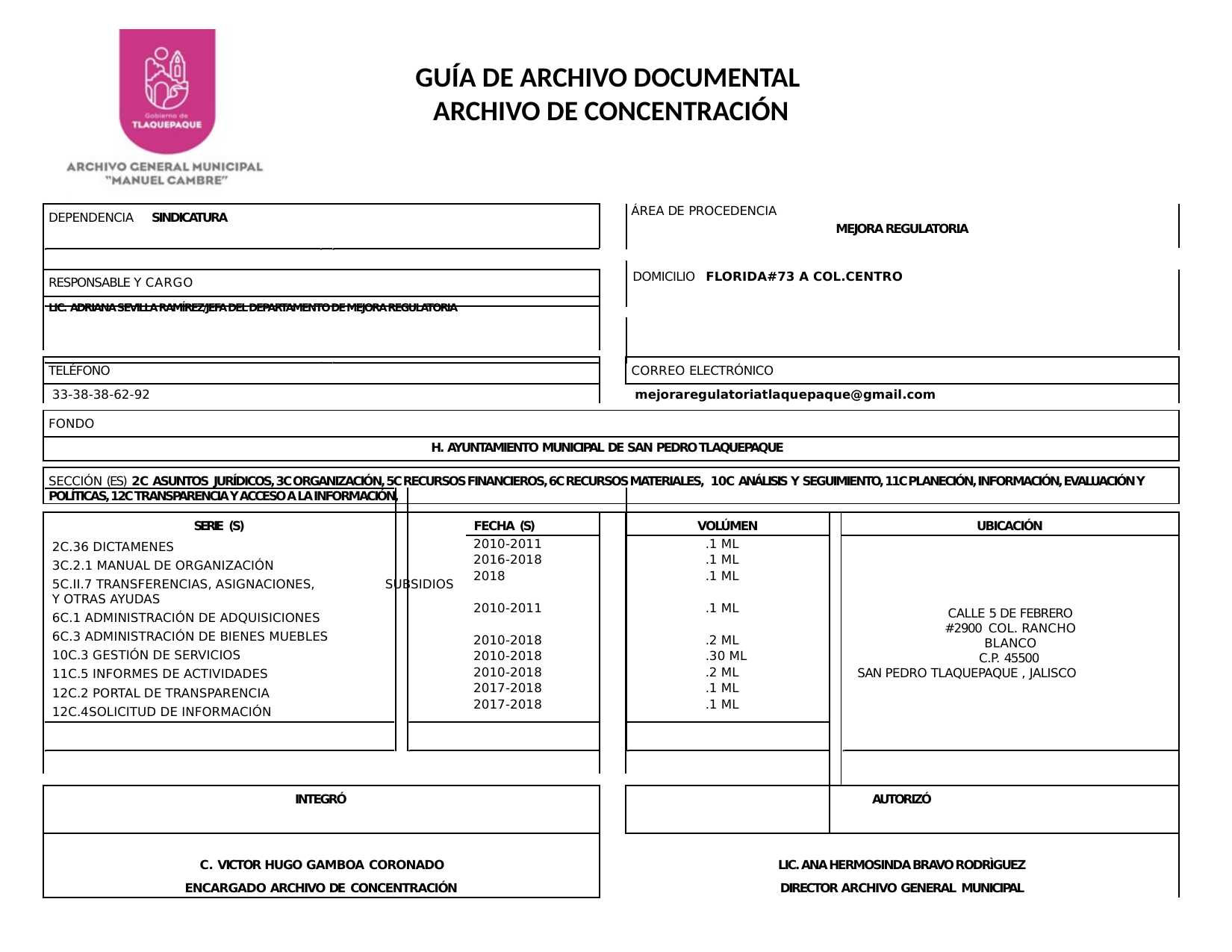

GUÍA DE ARCHIVO DOCUMENTAL
ARCHIVO DE CONCENTRACIÓN
| DEPENDENCIA SINDICATURA |  | ÁREA DE PROCEDENCIA MEJORA REGULATORIA |  |  |  |
| --- | --- | --- | --- | --- | --- |
|  |  |  |  |  |  |
|  |  |  |  |  |  |
| RESPONSABLE Y CARGO |  | DOMICILIO FLORIDA#73 A COL.CENTRO |  |  |  |
| LIC. ADRIANA SEVILLA RAMÍREZ/JEFA DEL DEPARTAMENTO DE MEJORA REGULATORIA |  |  |  |  |  |
|  |  |  |  |  |  |
| TELÉFONO |  |  | CORREO ELECTRÓNICO |  |  |
| 33-38-38-62-92 |  | mejoraregulatoriatlaquepaque@gmail.com |  |  |  |
|  |  |  |  |  |  |
| FONDO |  |  |  |  |  |
| H. AYUNTAMIENTO MUNICIPAL DE SAN PEDRO TLAQUEPAQUE |  |  |  |  |  |
|  |  |  |  |  |  |
| SECCIÓN (ES) 2C ASUNTOS JURÍDICOS, 3C ORGANIZACIÓN, 5C RECURSOS FINANCIEROS, 6C RECURSOS MATERIALES, 10C ANÁLISIS Y SEGUIMIENTO, 11C PLANECIÓN, INFORMACIÓN, EVALUACIÓN Y POLÍTICAS, 12C TRANSPARENCIA Y ACCESO A LA INFORMACIÓN, |  |  |  |  |  |
|  |  |  |  |  |  |
| SERIE (S) | FECHA (S) |  | VOLÚMEN |  | UBICACIÓN |
| 2C.36 DICTAMENES 3C.2.1 MANUAL DE ORGANIZACIÓN 5C.II.7 TRANSFERENCIAS, ASIGNACIONES, SUBSIDIOS Y OTRAS AYUDAS 6C.1 ADMINISTRACIÓN DE ADQUISICIONES 6C.3 ADMINISTRACIÓN DE BIENES MUEBLES 10C.3 GESTIÓN DE SERVICIOS 11C.5 INFORMES DE ACTIVIDADES 12C.2 PORTAL DE TRANSPARENCIA 12C.4SOLICITUD DE INFORMACIÓN | 2010-2011 2016-2018 2018 2010-2011 2010-2018 2010-2018 2010-2018 2017-2018 2017-2018 |  | .1 ML .1 ML .1 ML .1 ML .2 ML .30 ML .2 ML .1 ML .1 ML |  |  |
|  |  |  |  |  |  |
|  |  |  |  |  |  |
|  |  |  |  |  | CALLE 5 DE FEBRERO #2900 COL. RANCHO BLANCO C.P. 45500 SAN PEDRO TLAQUEPAQUE , JALISCO |
|  |  |  |  |  |  |
|  |  |  |  |  |  |
|  |  |  |  |  |  |
| INTEGRÓ |  |  |  |  | AUTORIZÓ |
| C. VICTOR HUGO GAMBOA CORONADO |  | LIC. ANA HERMOSINDA BRAVO RODRÌGUEZ |  |  |  |
| ENCARGADO ARCHIVO DE CONCENTRACIÓN |  | DIRECTOR ARCHIVO GENERAL MUNICIPAL |  |  |  |